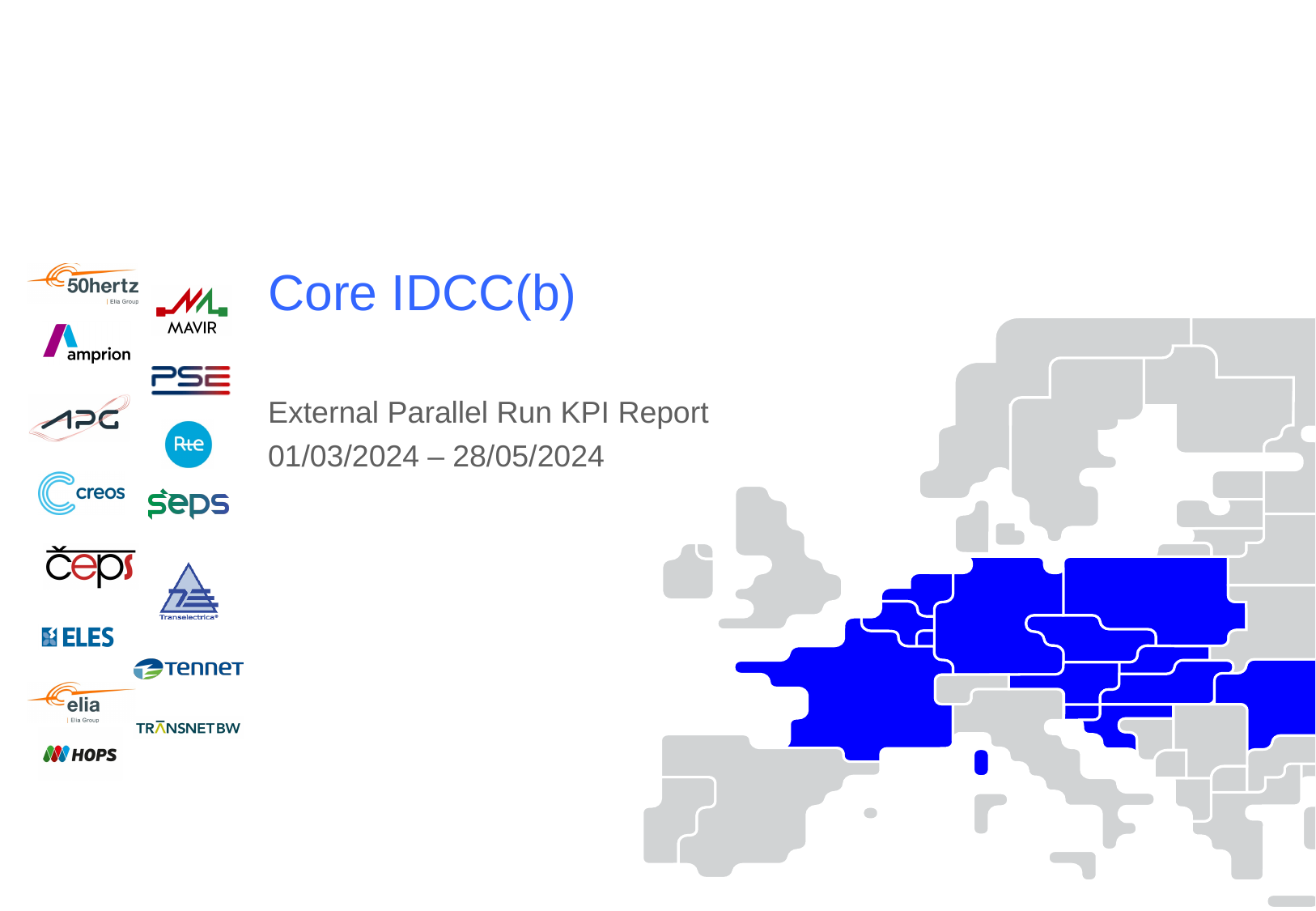

Core IDCC(b)
External Parallel Run KPI Report
01/03/2024 – 28/05/2024